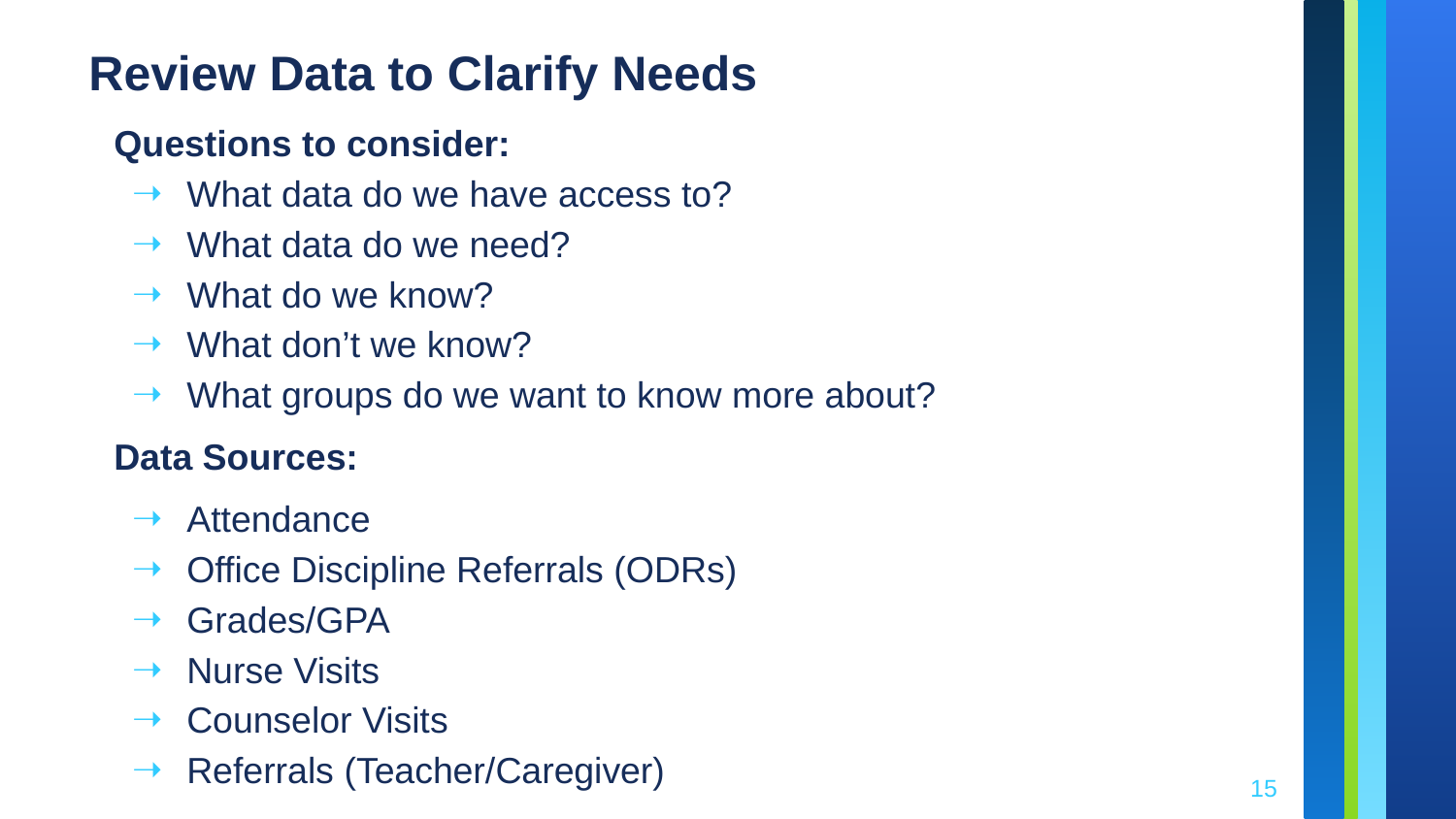

Review Data to Clarify Needs
Questions to consider:
What data do we have access to?
What data do we need?
What do we know?
What don’t we know?
What groups do we want to know more about?
Data Sources:
Attendance
Office Discipline Referrals (ODRs)
Grades/GPA
Nurse Visits
Counselor Visits
Referrals (Teacher/Caregiver)

15